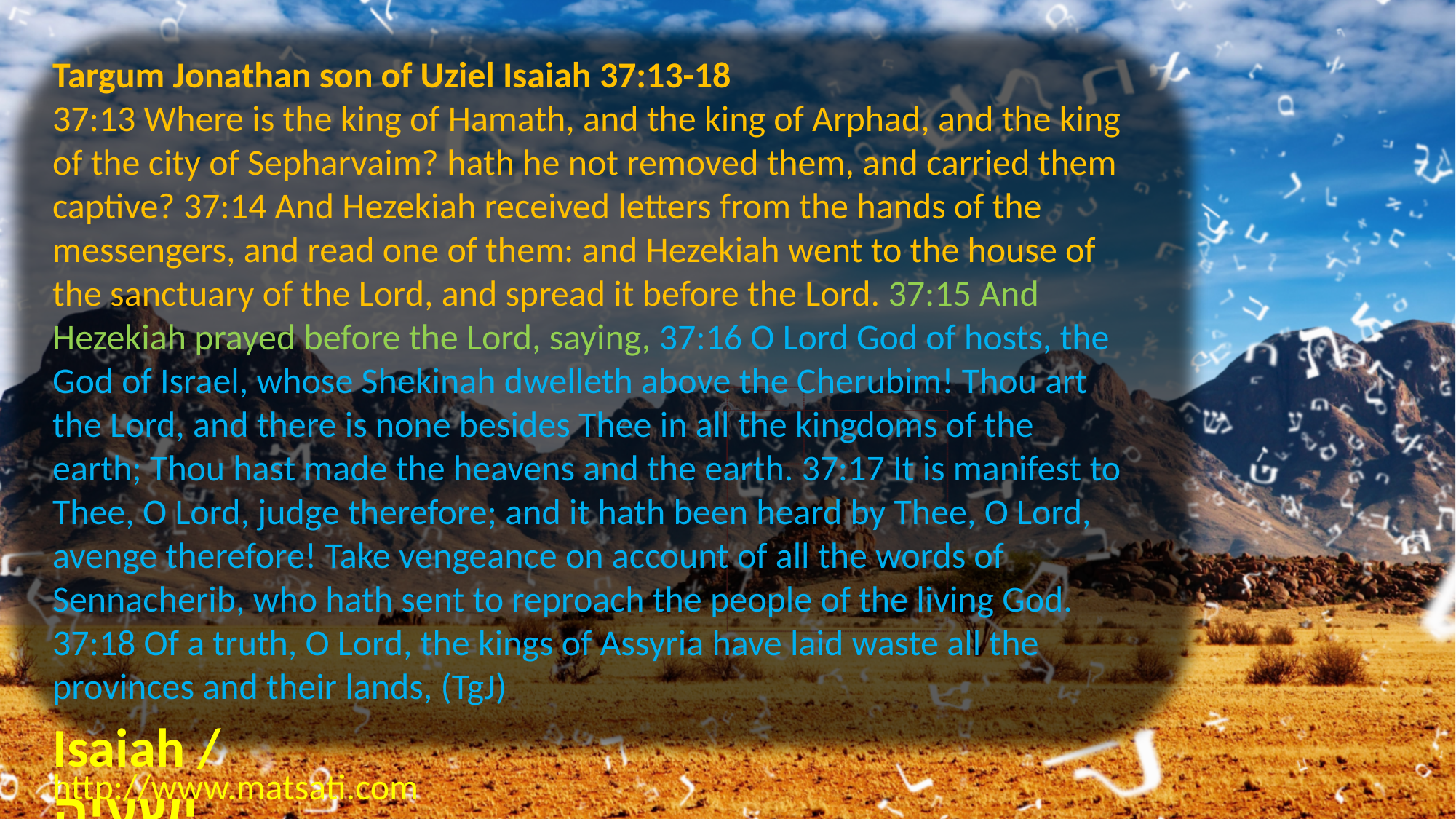

Targum Jonathan son of Uziel Isaiah 37:13-18
37:13 Where is the king of Hamath, and the king of Arphad, and the king of the city of Sepharvaim? hath he not removed them, and carried them captive? 37:14 And Hezekiah received letters from the hands of the messengers, and read one of them: and Hezekiah went to the house of the sanctuary of the Lord, and spread it before the Lord. 37:15 And Hezekiah prayed before the Lord, saying, 37:16 O Lord God of hosts, the God of Israel, whose Shekinah dwelleth above the Cherubim! Thou art the Lord, and there is none besides Thee in all the kingdoms of the earth; Thou hast made the heavens and the earth. 37:17 It is manifest to Thee, O Lord, judge therefore; and it hath been heard by Thee, O Lord, avenge therefore! Take vengeance on account of all the words of Sennacherib, who hath sent to reproach the people of the living God. 37:18 Of a truth, O Lord, the kings of Assyria have laid waste all the provinces and their lands, (TgJ)

Isaiah / ישעיה
http://www.matsati.com